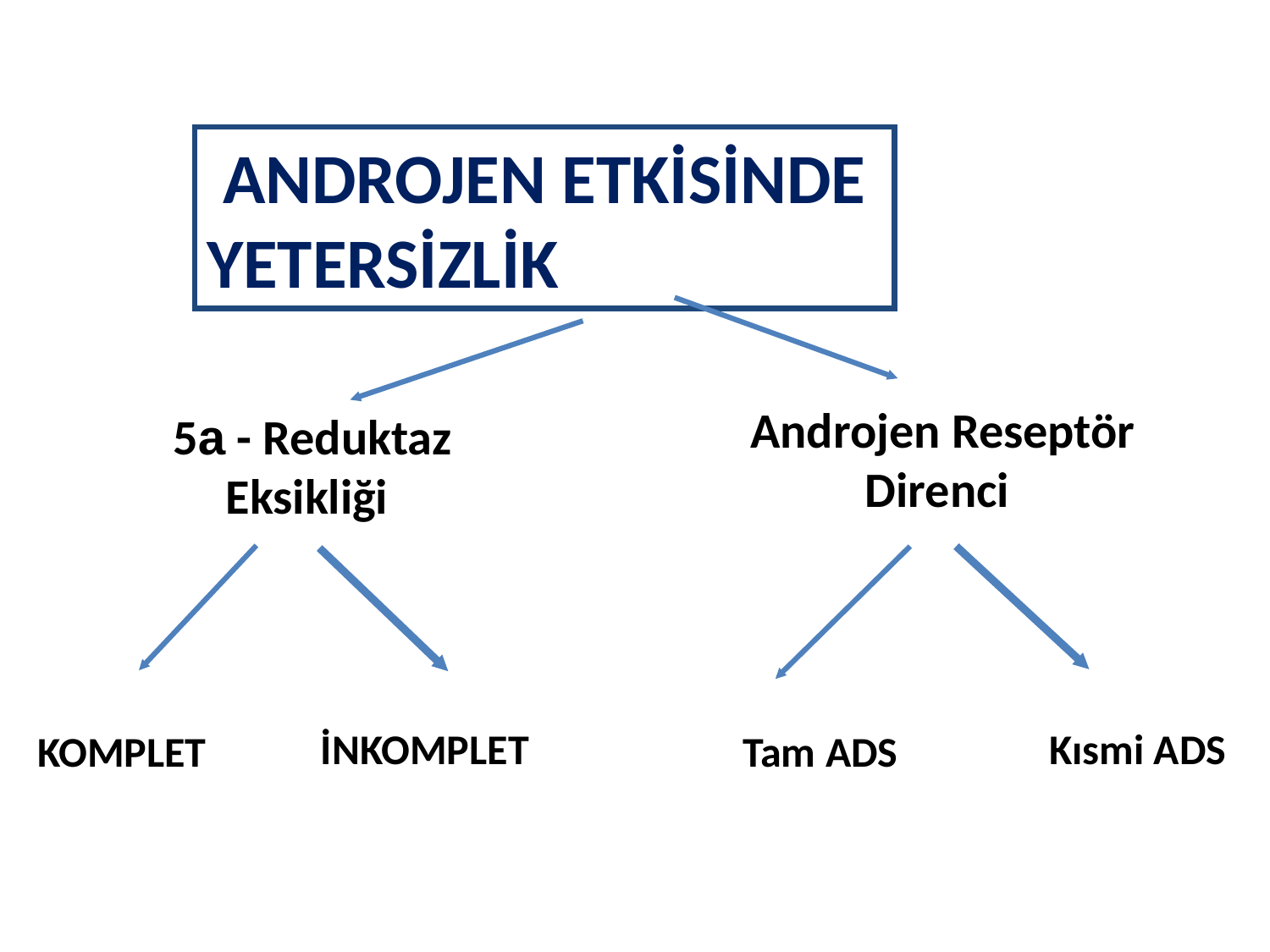

ANDROJEN ETKİSİNDE
YETERSİZLİK

Androjen Reseptör
Direnci
5a - Reduktaz
Eksikliği

İNKOMPLET
Kısmi ADS
KOMPLET
Tam ADS